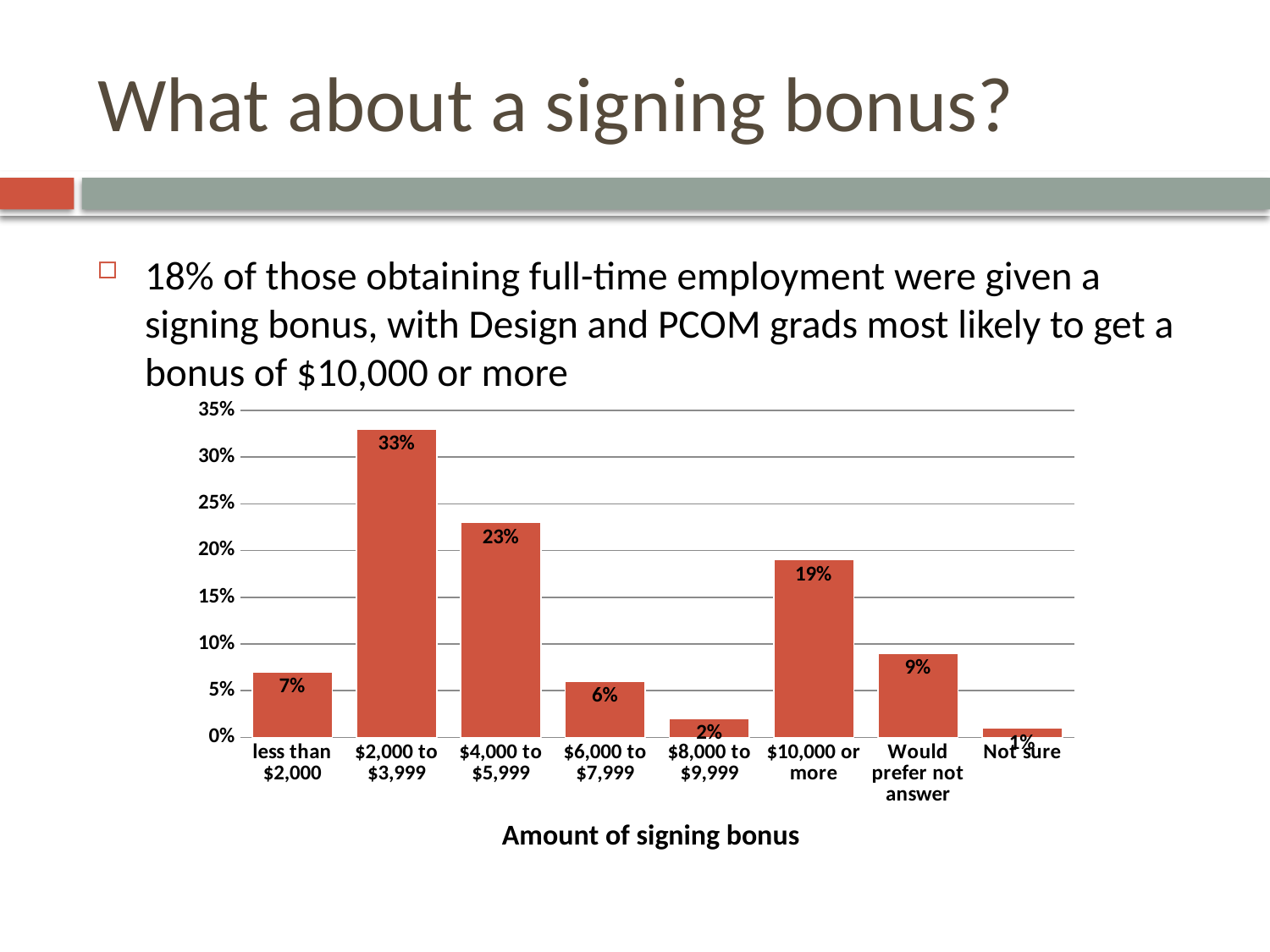

# What about a signing bonus?
18% of those obtaining full-time employment were given a signing bonus, with Design and PCOM grads most likely to get a bonus of $10,000 or more

Amount of signing bonus

### Chart

| Category |  |
|---|---|
| less than $2,000 | 0.07 |
| $2,000 to $3,999 | 0.33 |
| $4,000 to $5,999 | 0.23 |
| $6,000 to $7,999 | 0.06 |
| $8,000 to $9,999 | 0.02 |
| $10,000 or more | 0.19 |
| Would prefer not answer | 0.09 |
| Not sure | 0.01 |